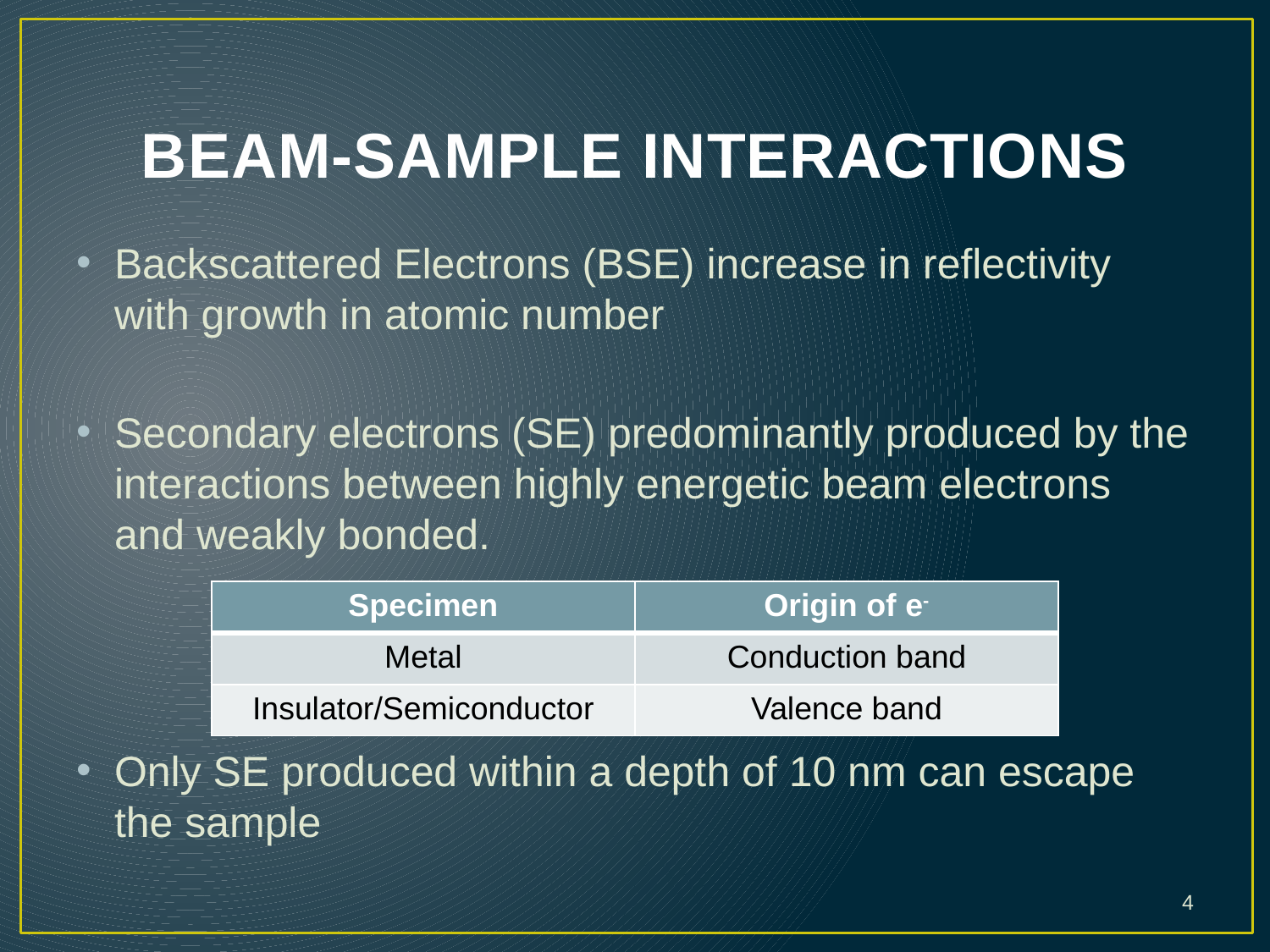

# BEAM-SAMPLE INTERACTIONS
Backscattered Electrons (BSE) increase in reflectivity with growth in atomic number

Secondary electrons (SE) predominantly produced by the interactions between highly energetic beam electrons and weakly bonded.

Only SE produced within a depth of 10 nm can escape the sample

| Specimen | Origin of e- |
| --- | --- |
| Metal | Conduction band |
| Insulator/Semiconductor | Valence band |
4